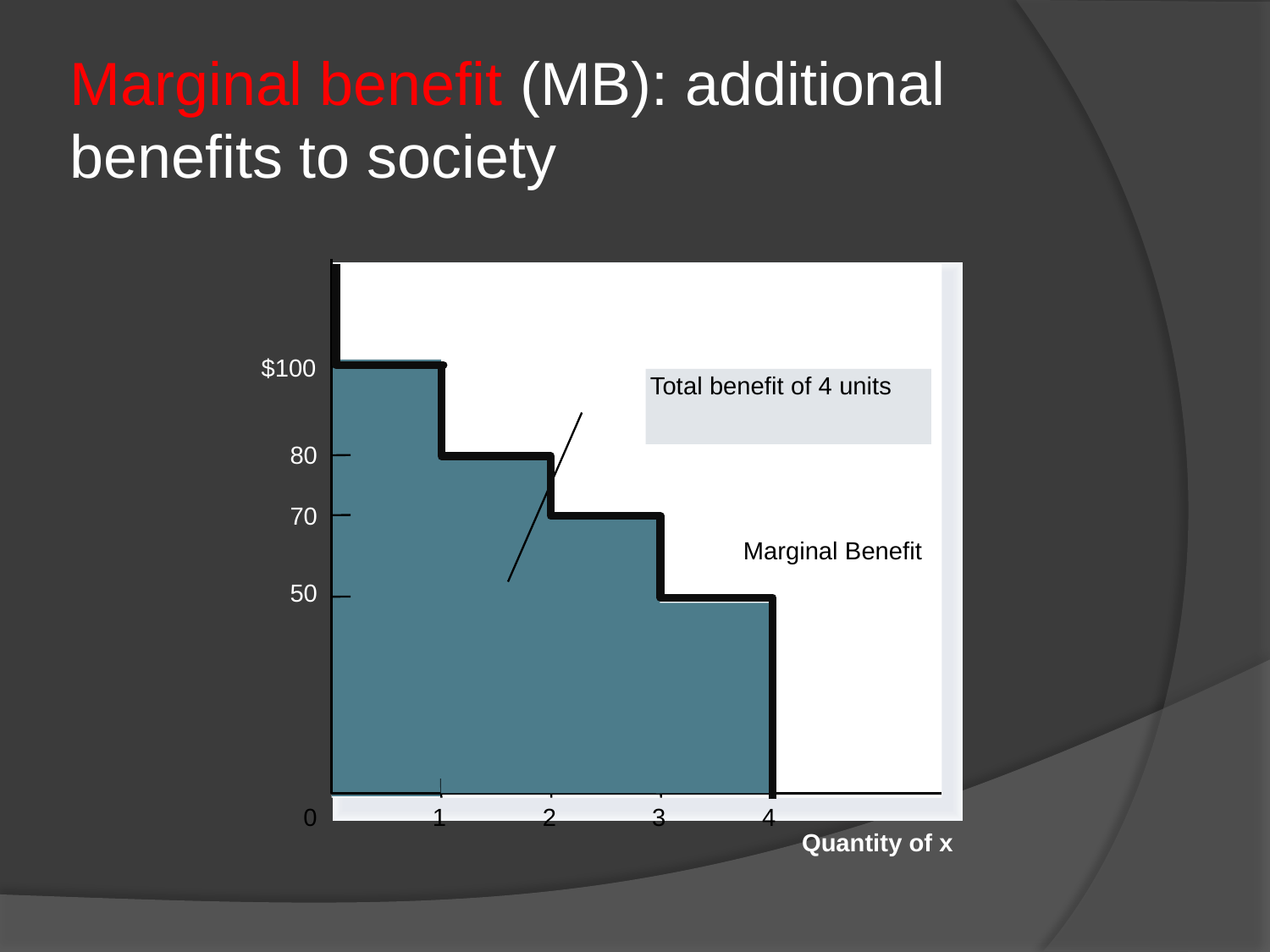

# Marginal benefit (MB): additional benefits to society

$100

Total benefit of 4 units

80

70

Marginal Benefit
50

0
1
2
3
4
Quantity of x